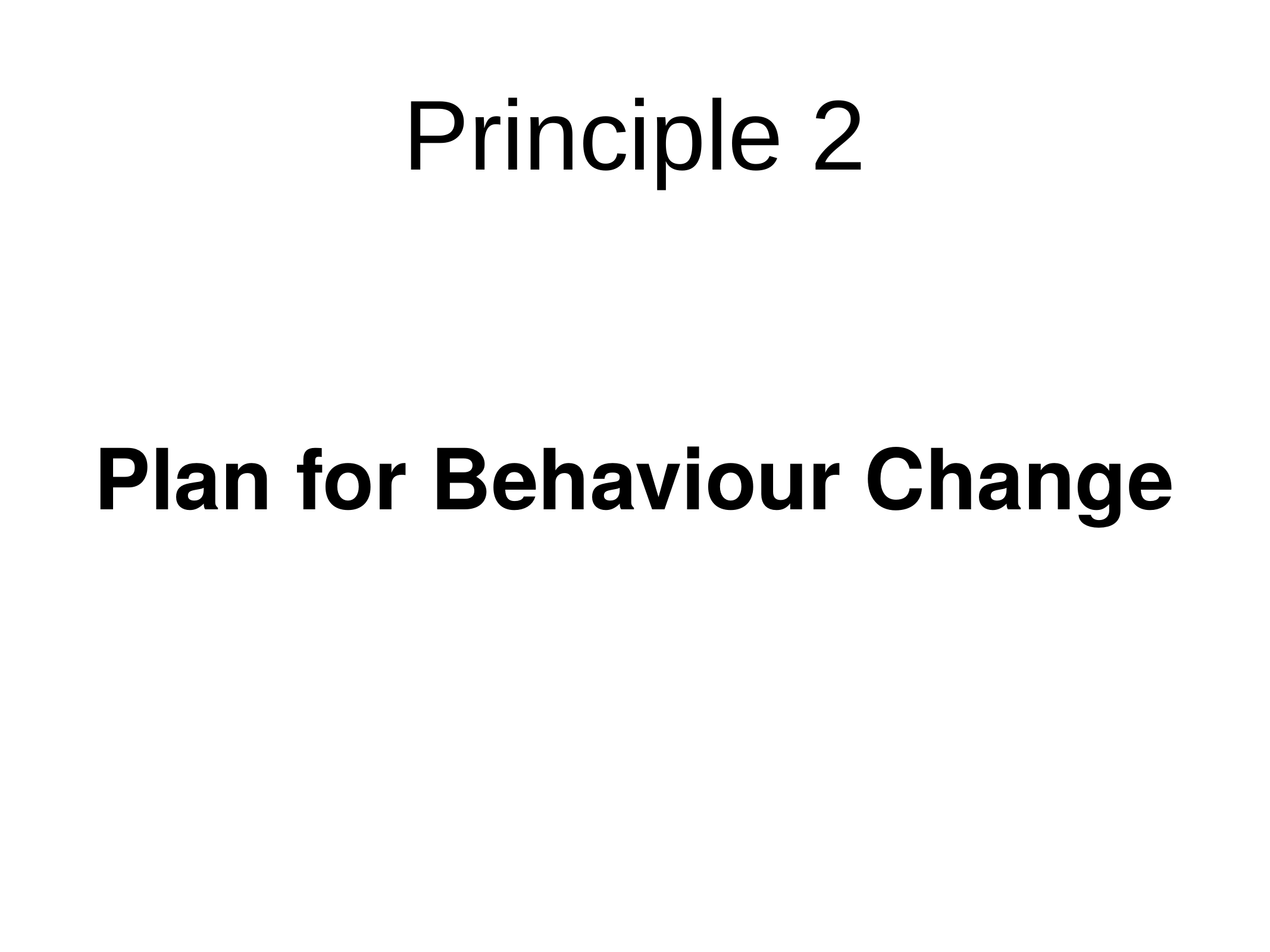

# Principle 2
Plan for Behaviour Change